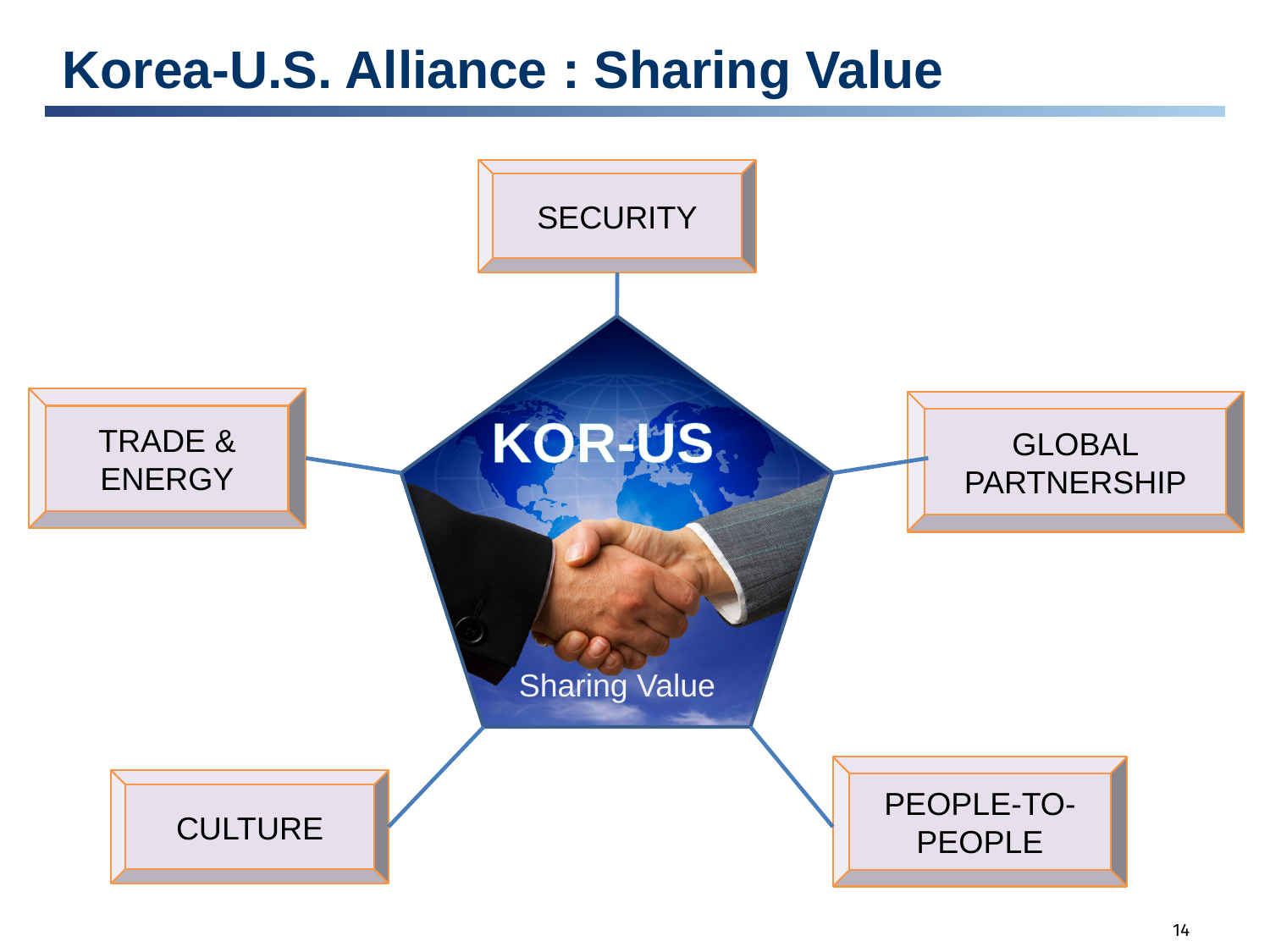

# Korea-U.S. Alliance : Sharing Value
SECURITY

TRADE & ENERGY
GLOBAL PARTNERSHIP
KOR-US

Sharing Value
Sharing Value
PEOPLE-TO-PEOPLE
CULTURE